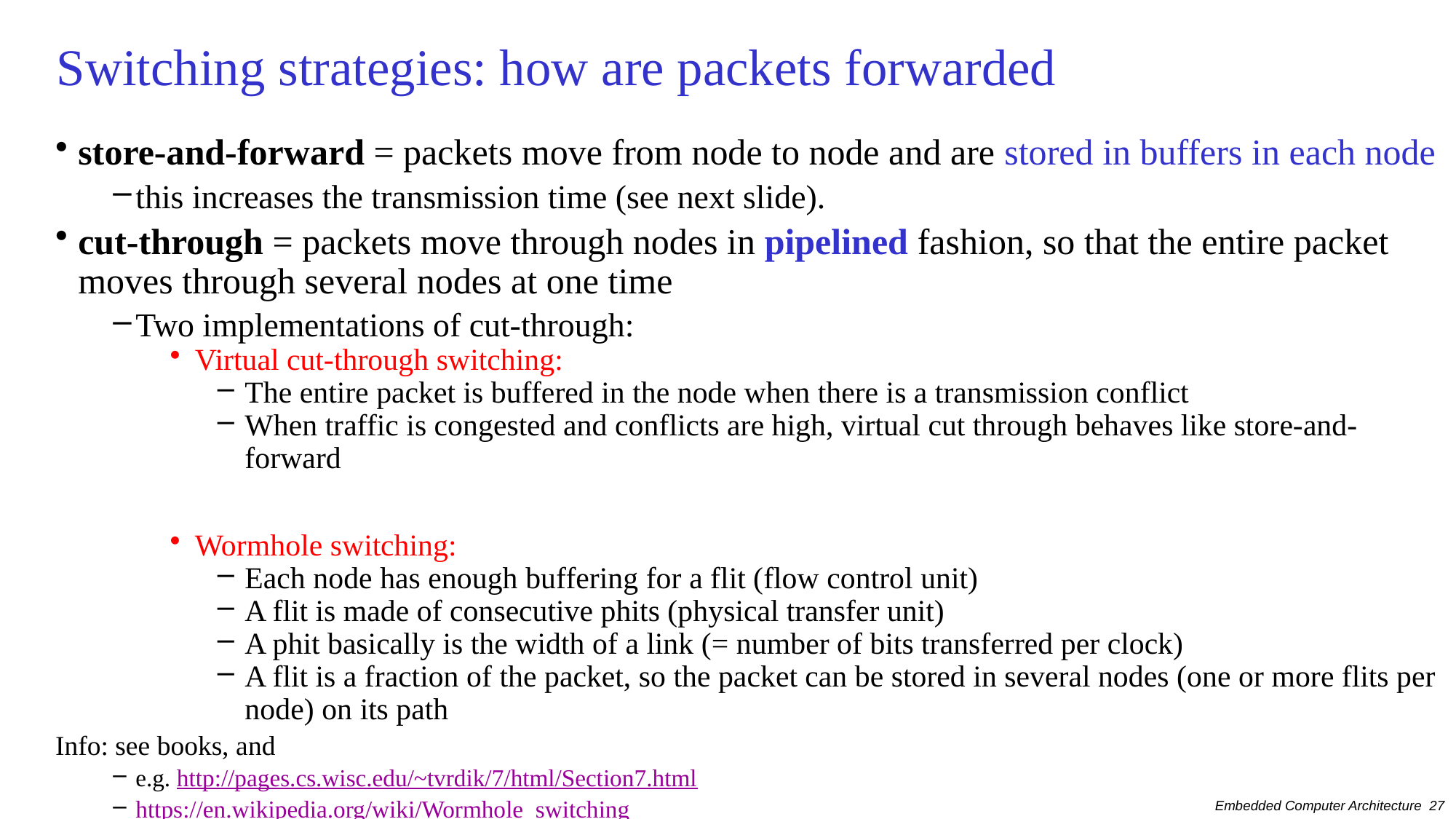

# Switching strategies: how are packets forwarded
store-and-forward = packets move from node to node and are stored in buffers in each node
this increases the transmission time (see next slide).
cut-through = packets move through nodes in pipelined fashion, so that the entire packet moves through several nodes at one time
Two implementations of cut-through:
Virtual cut-through switching:
The entire packet is buffered in the node when there is a transmission conflict
When traffic is congested and conflicts are high, virtual cut through behaves like store-and-forward

Wormhole switching:
Each node has enough buffering for a flit (flow control unit)
A flit is made of consecutive phits (physical transfer unit)
A phit basically is the width of a link (= number of bits transferred per clock)
A flit is a fraction of the packet, so the packet can be stored in several nodes (one or more flits per node) on its path
Info: see books, and
e.g. http://pages.cs.wisc.edu/~tvrdik/7/html/Section7.html
https://en.wikipedia.org/wiki/Wormhole_switching